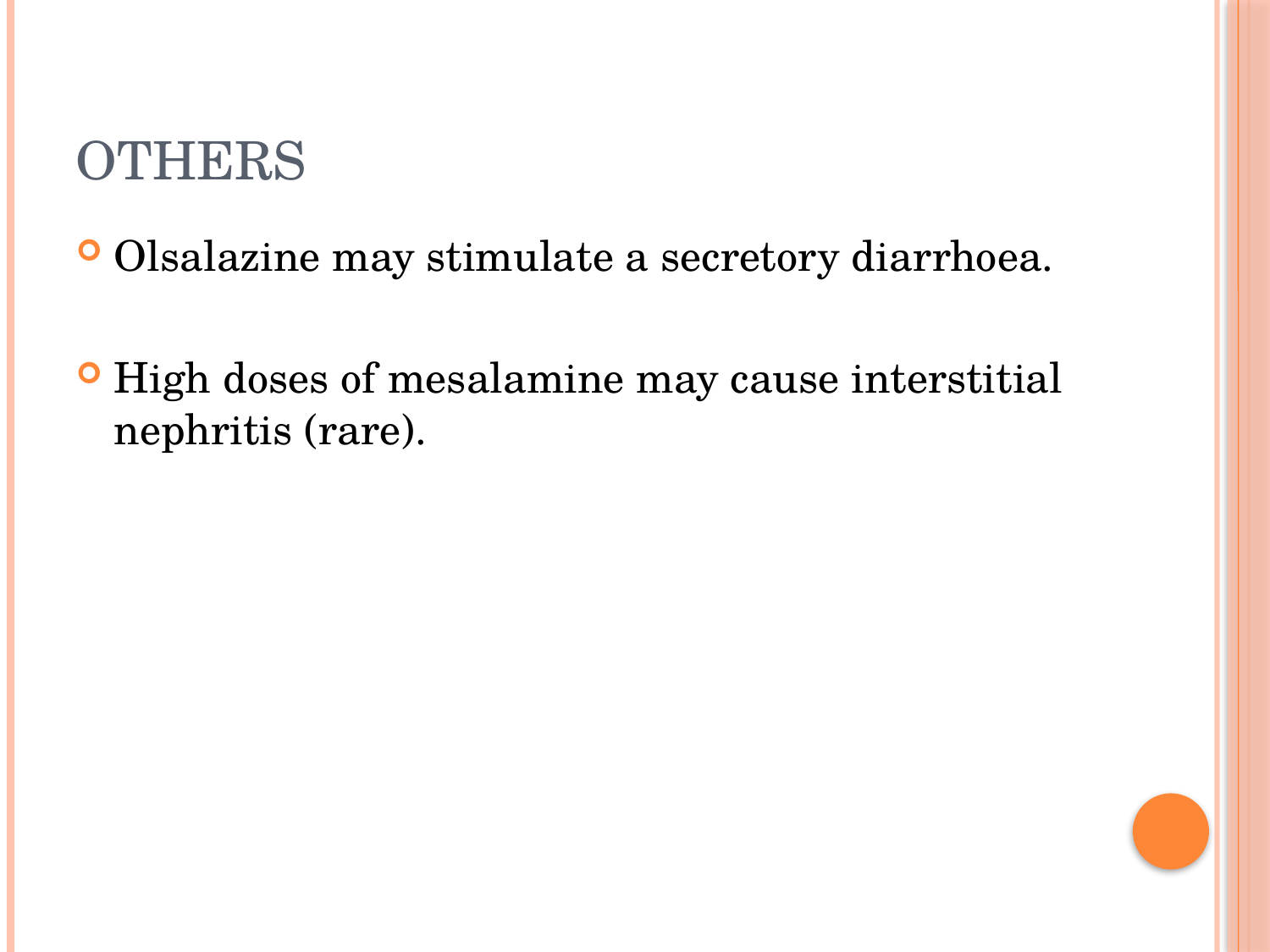

# Others
Olsalazine may stimulate a secretory diarrhoea.

High doses of mesalamine may cause interstitial nephritis (rare).